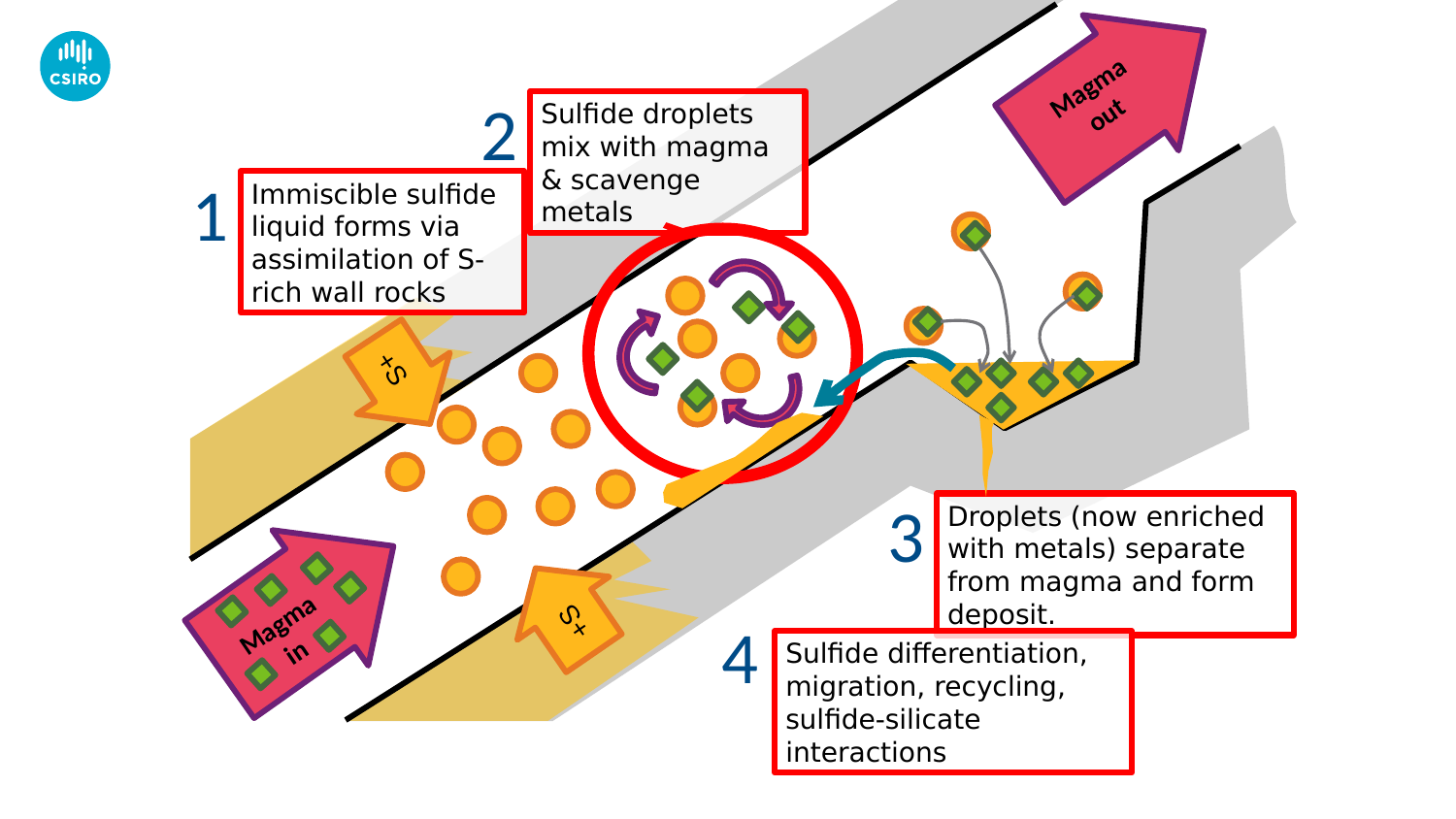

Magma
out
2
Sulfide droplets mix with magma & scavenge metals

1
Immiscible sulfide liquid forms via assimilation of S-rich wall rocks
+S

+S

3
Droplets (now enriched with metals) separate from magma and form deposit.

4
Sulfide differentiation, migration, recycling, sulfide-silicate interactions

Magma
in